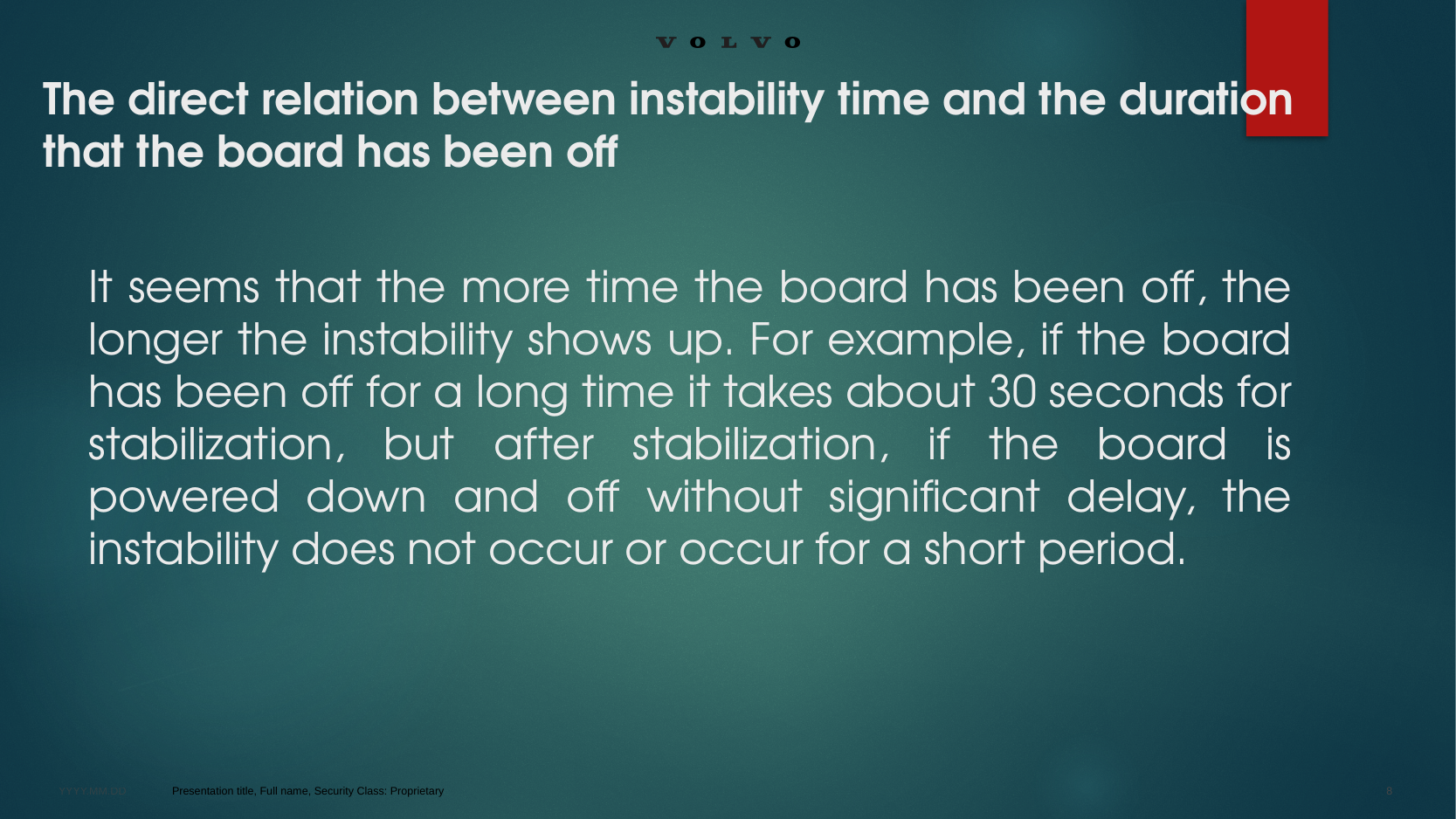

# The direct relation between instability time and the duration that the board has been off

It seems that the more time the board has been off, the longer the instability shows up. For example, if the board has been off for a long time it takes about 30 seconds for stabilization, but after stabilization, if the board is powered down and off without significant delay, the instability does not occur or occur for a short period.
Presentation title, Full name, Security Class: Proprietary
YYYY.MM.DD
8